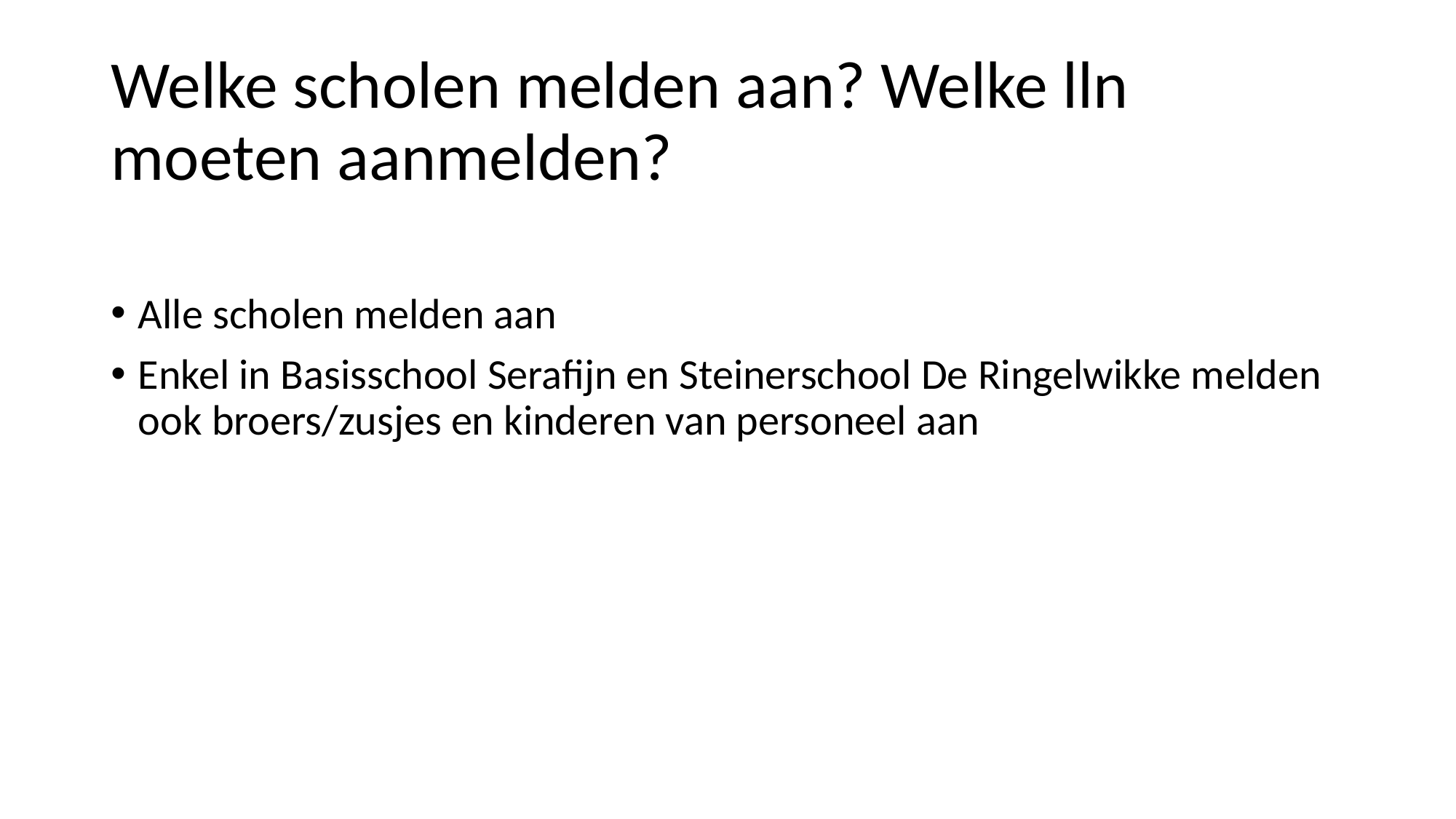

# Welke scholen melden aan? Welke lln moeten aanmelden?
Alle scholen melden aan
Enkel in Basisschool Serafijn en Steinerschool De Ringelwikke melden ook broers/zusjes en kinderen van personeel aan